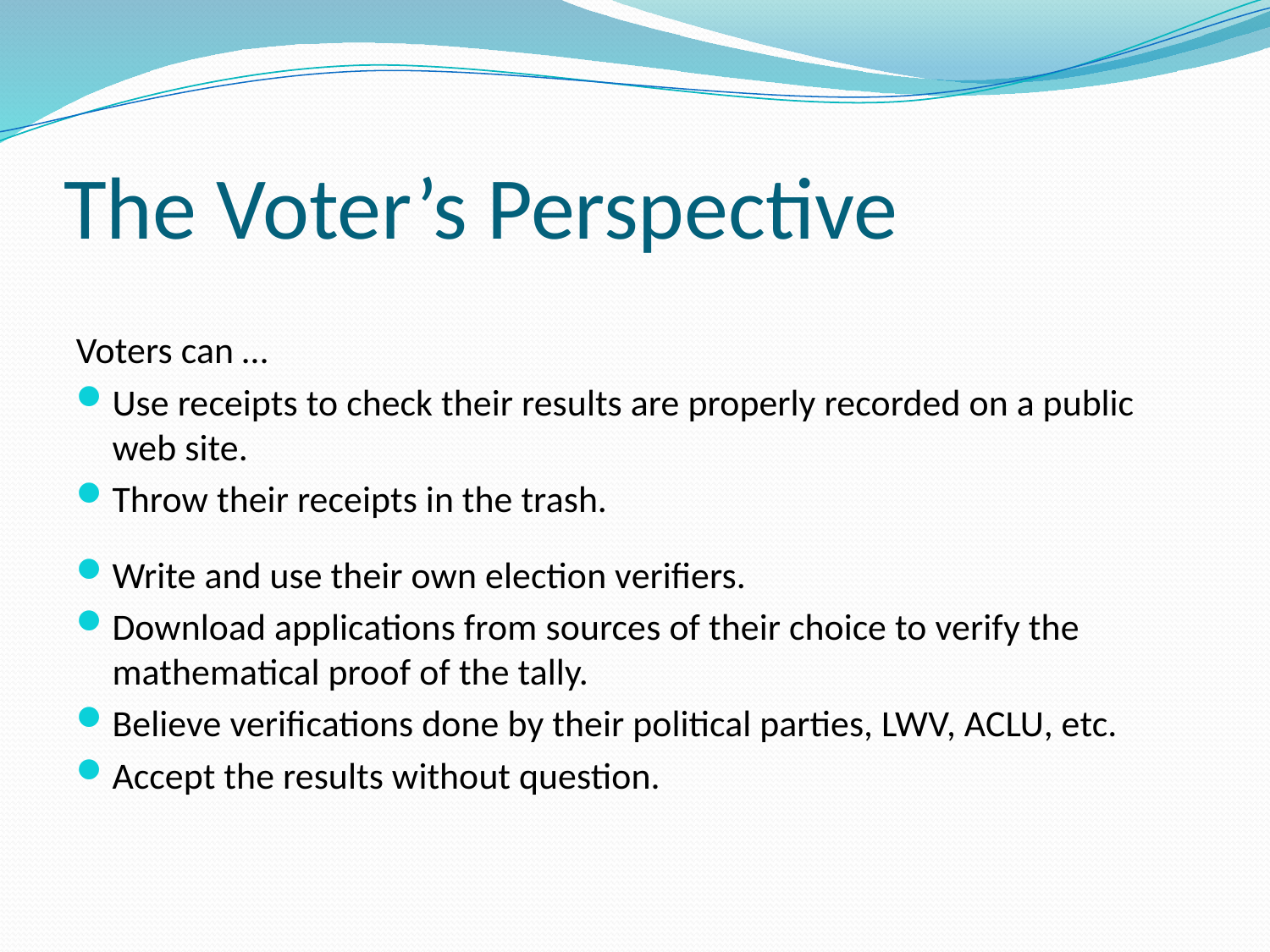

# The Voter’s Perspective
Voters can …
Use receipts to check their results are properly recorded on a public web site.
Throw their receipts in the trash.

Write and use their own election verifiers.
Download applications from sources of their choice to verify the mathematical proof of the tally.
Believe verifications done by their political parties, LWV, ACLU, etc.
Accept the results without question.